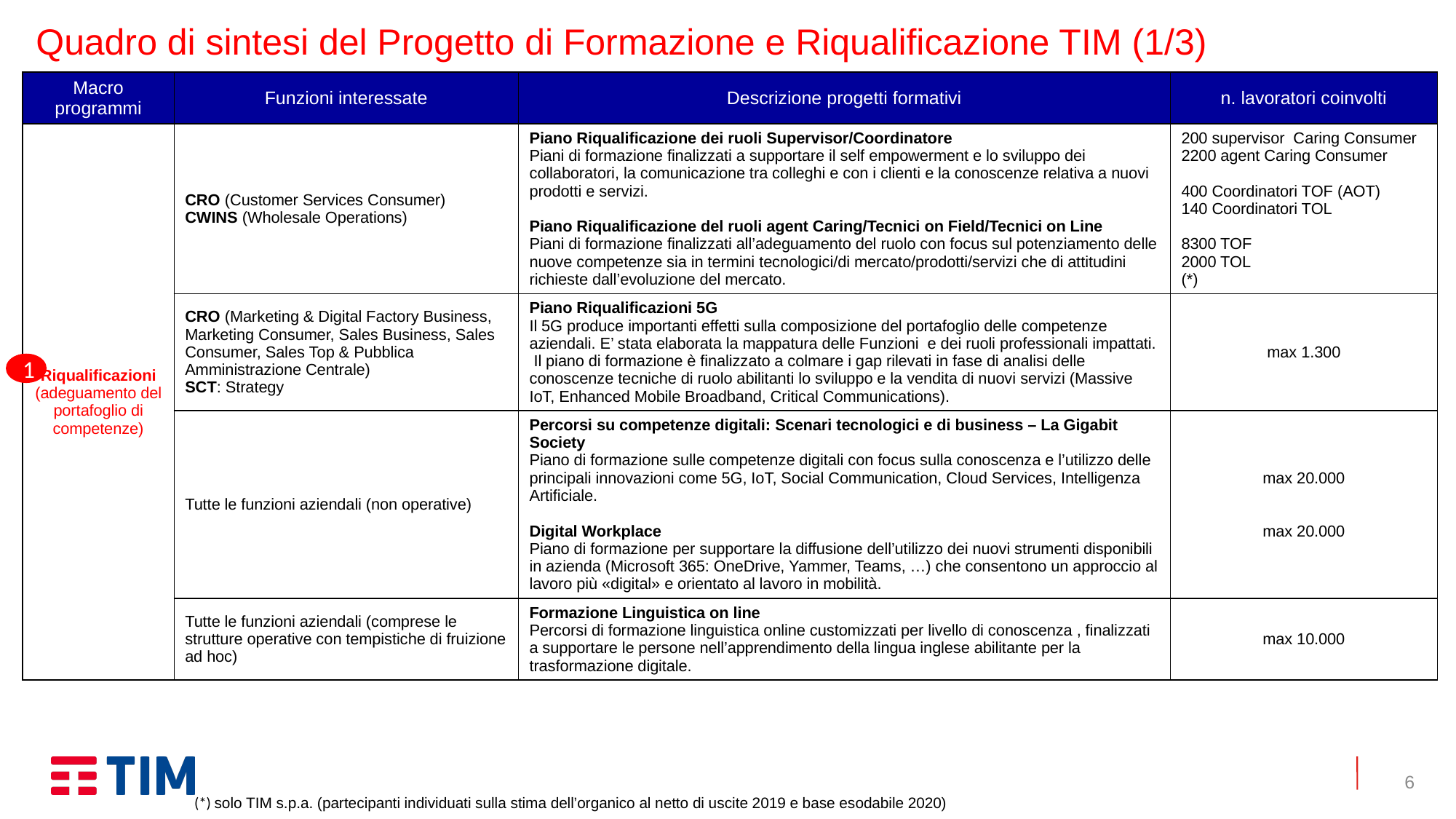

Quadro di sintesi del Progetto di Formazione e Riqualificazione TIM (1/3)
| Macro programmi | Funzioni interessate | Descrizione progetti formativi | n. lavoratori coinvolti |
| --- | --- | --- | --- |
| Riqualificazioni (adeguamento del portafoglio di competenze) | CRO (Customer Services Consumer) CWINS (Wholesale Operations) | Piano Riqualificazione dei ruoli Supervisor/Coordinatore Piani di formazione finalizzati a supportare il self empowerment e lo sviluppo dei collaboratori, la comunicazione tra colleghi e con i clienti e la conoscenze relativa a nuovi prodotti e servizi. Piano Riqualificazione del ruoli agent Caring/Tecnici on Field/Tecnici on Line Piani di formazione finalizzati all’adeguamento del ruolo con focus sul potenziamento delle nuove competenze sia in termini tecnologici/di mercato/prodotti/servizi che di attitudini richieste dall’evoluzione del mercato. | 200 supervisor Caring Consumer 2200 agent Caring Consumer 400 Coordinatori TOF (AOT) 140 Coordinatori TOL 8300 TOF 2000 TOL (\*) |
|  | CRO (Marketing & Digital Factory Business, Marketing Consumer, Sales Business, Sales Consumer, Sales Top & Pubblica Amministrazione Centrale) SCT: Strategy | Piano Riqualificazioni 5G Il 5G produce importanti effetti sulla composizione del portafoglio delle competenze aziendali. E’ stata elaborata la mappatura delle Funzioni e dei ruoli professionali impattati. Il piano di formazione è finalizzato a colmare i gap rilevati in fase di analisi delle conoscenze tecniche di ruolo abilitanti lo sviluppo e la vendita di nuovi servizi (Massive IoT, Enhanced Mobile Broadband, Critical Communications). | max 1.300 |
|  | Tutte le funzioni aziendali (non operative) | Percorsi su competenze digitali: Scenari tecnologici e di business – La Gigabit Society Piano di formazione sulle competenze digitali con focus sulla conoscenza e l’utilizzo delle principali innovazioni come 5G, IoT, Social Communication, Cloud Services, Intelligenza Artificiale. Digital Workplace Piano di formazione per supportare la diffusione dell’utilizzo dei nuovi strumenti disponibili in azienda (Microsoft 365: OneDrive, Yammer, Teams, …) che consentono un approccio al lavoro più «digital» e orientato al lavoro in mobilità. | max 20.000 max 20.000 |
|  | Tutte le funzioni aziendali (comprese le strutture operative con tempistiche di fruizione ad hoc) | Formazione Linguistica on line Percorsi di formazione linguistica online customizzati per livello di conoscenza , finalizzati a supportare le persone nell’apprendimento della lingua inglese abilitante per la trasformazione digitale. | max 10.000 |
1
6
(*) solo TIM s.p.a. (partecipanti individuati sulla stima dell’organico al netto di uscite 2019 e base esodabile 2020)